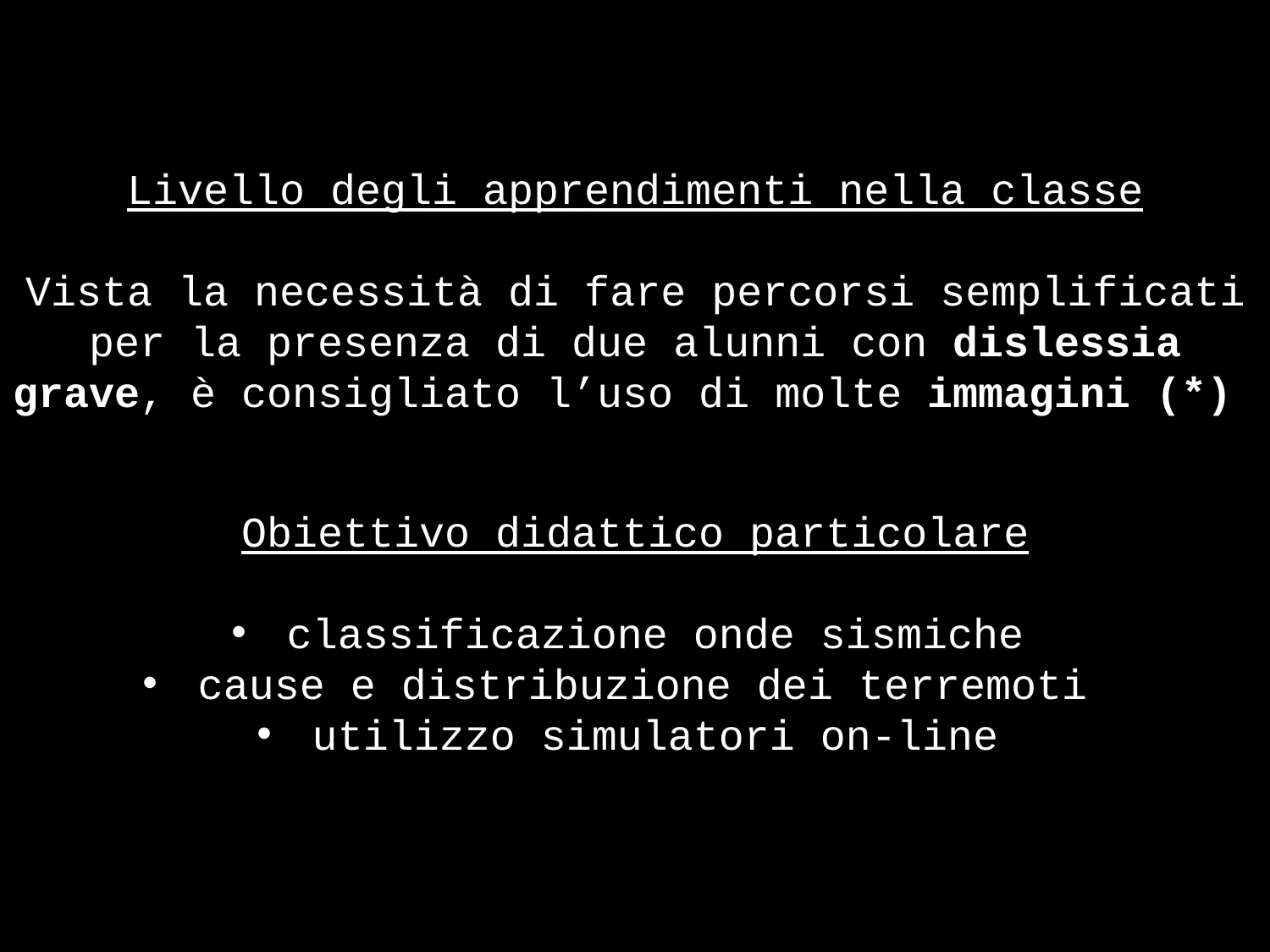

Livello degli apprendimenti nella classe

Vista la necessità di fare percorsi semplificati per la presenza di due alunni con dislessia grave, è consigliato l’uso di molte immagini (*)

Obiettivo didattico particolare

 classificazione onde sismiche
 cause e distribuzione dei terremoti
 utilizzo simulatori on-line